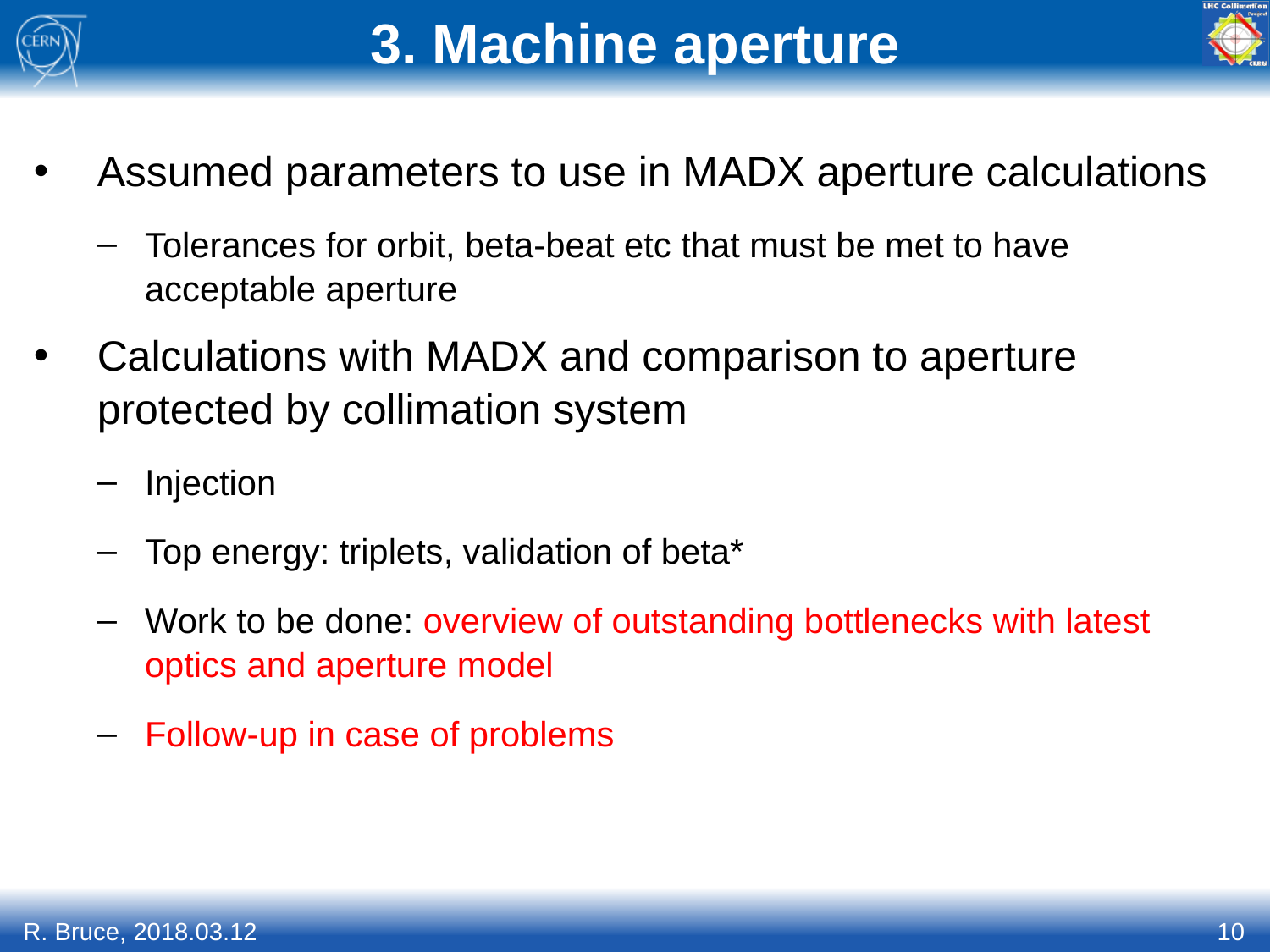

# 3. Machine aperture
Assumed parameters to use in MADX aperture calculations
Tolerances for orbit, beta-beat etc that must be met to have acceptable aperture
Calculations with MADX and comparison to aperture protected by collimation system
Injection
Top energy: triplets, validation of beta*
Work to be done: overview of outstanding bottlenecks with latest optics and aperture model
Follow-up in case of problems

R. Bruce, 2018.03.12
10